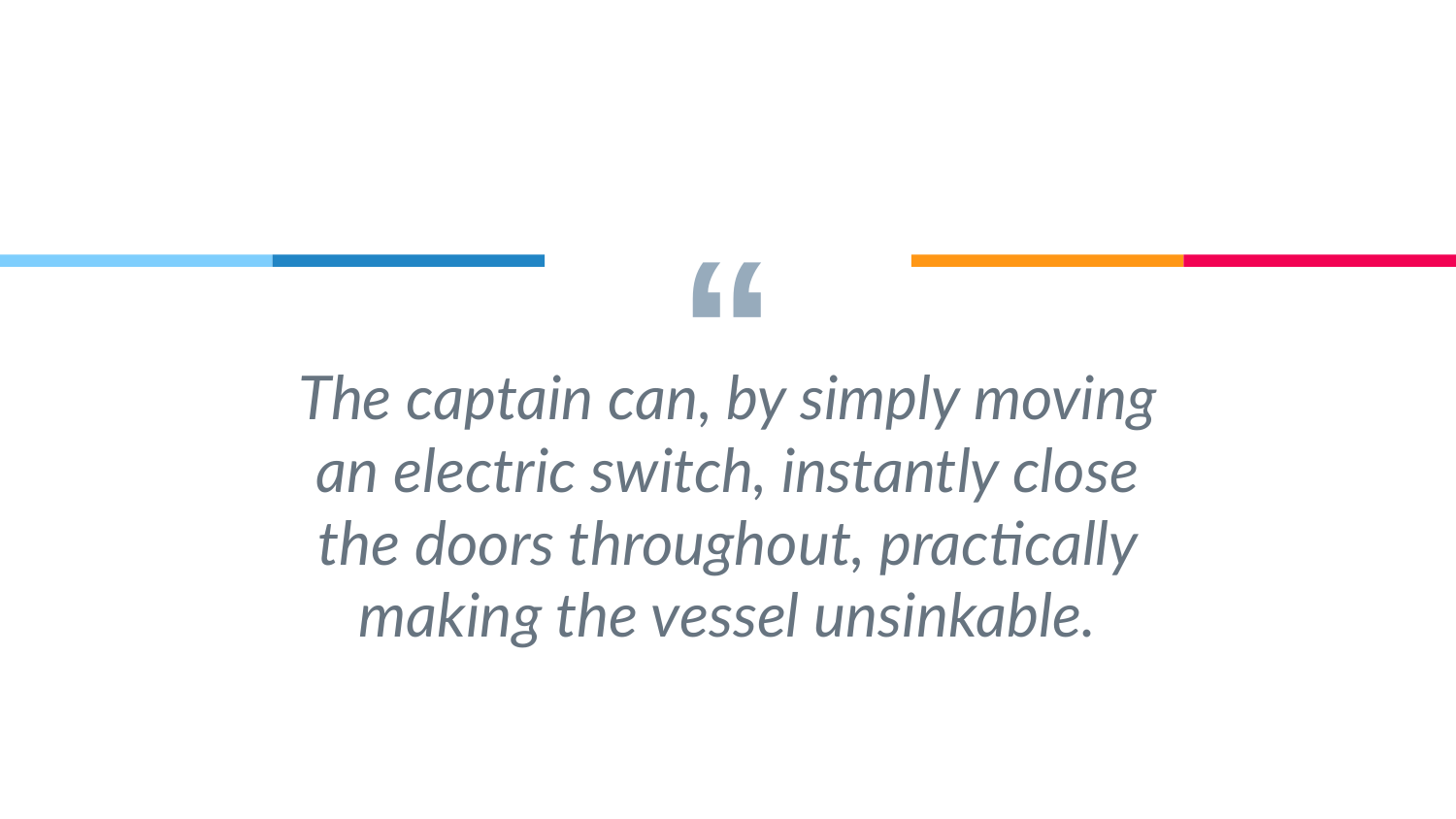

The captain can, by simply moving an electric switch, instantly close the doors throughout, practically making the vessel unsinkable.